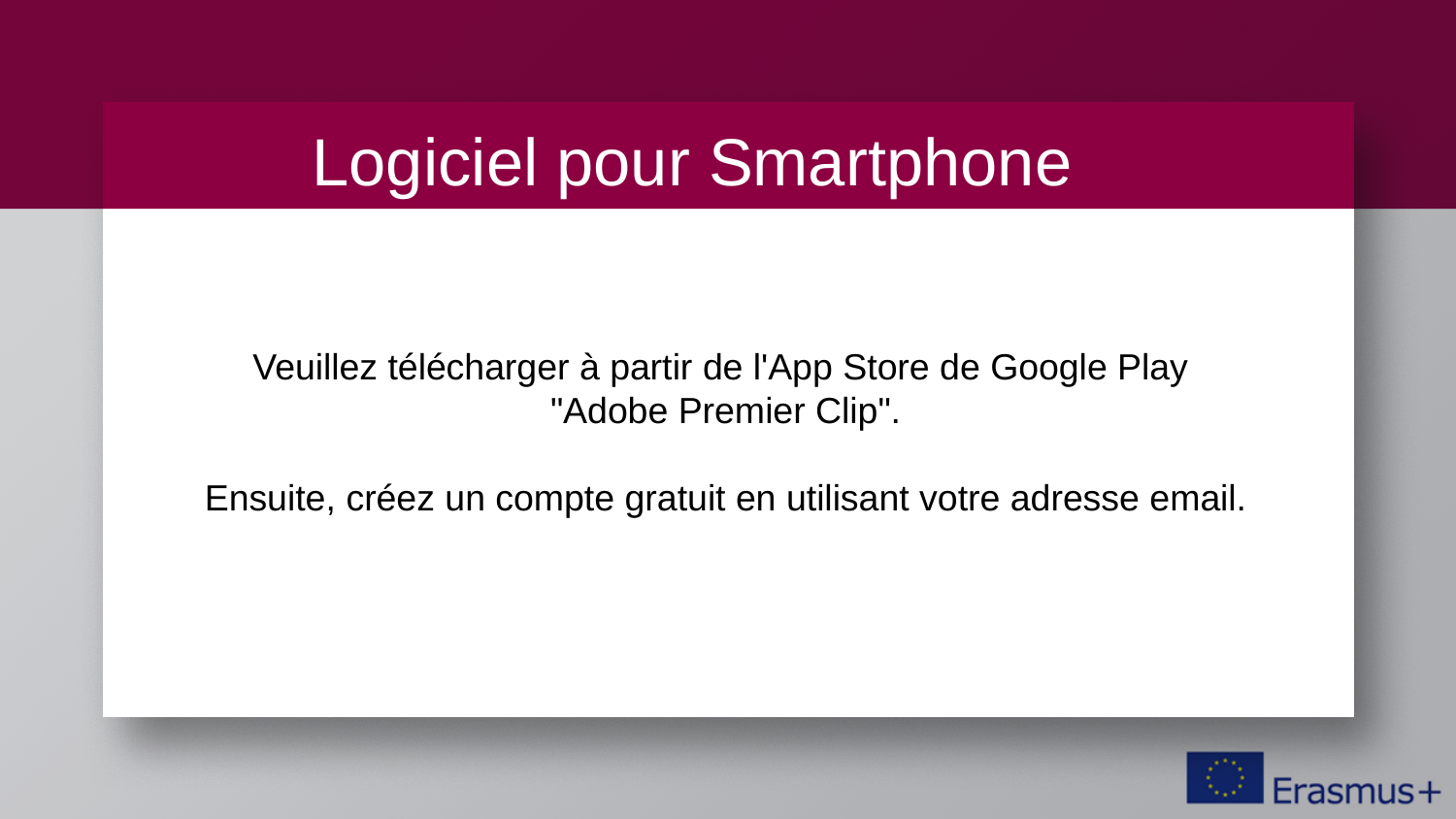

Logiciel pour Smartphone
Veuillez télécharger à partir de l'App Store de Google Play
"Adobe Premier Clip".

Ensuite, créez un compte gratuit en utilisant votre adresse email.